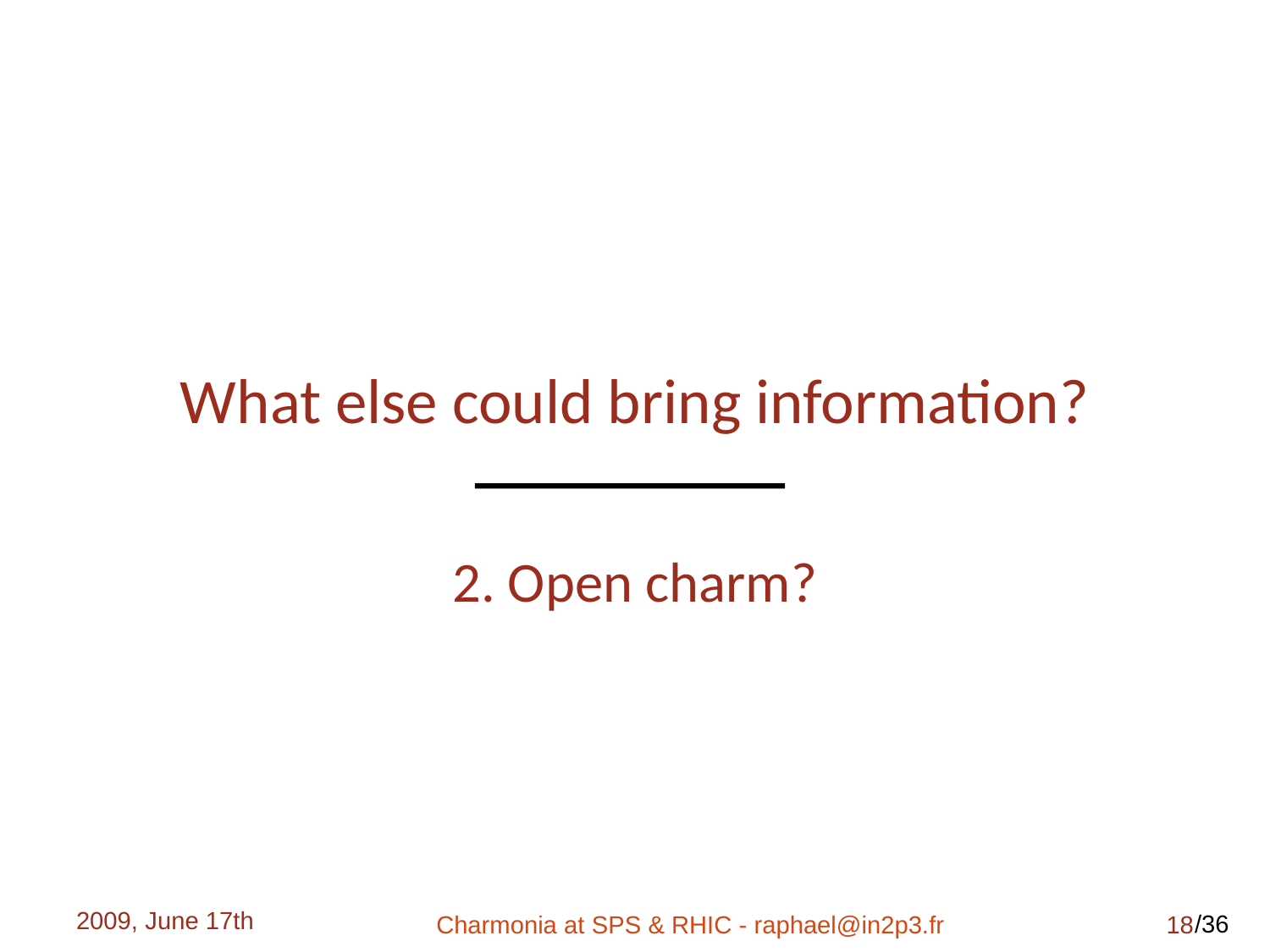

# What else could bring information?

2. Open charm?
2009, June 17th
Charmonia at SPS & RHIC - raphael@in2p3.fr
18